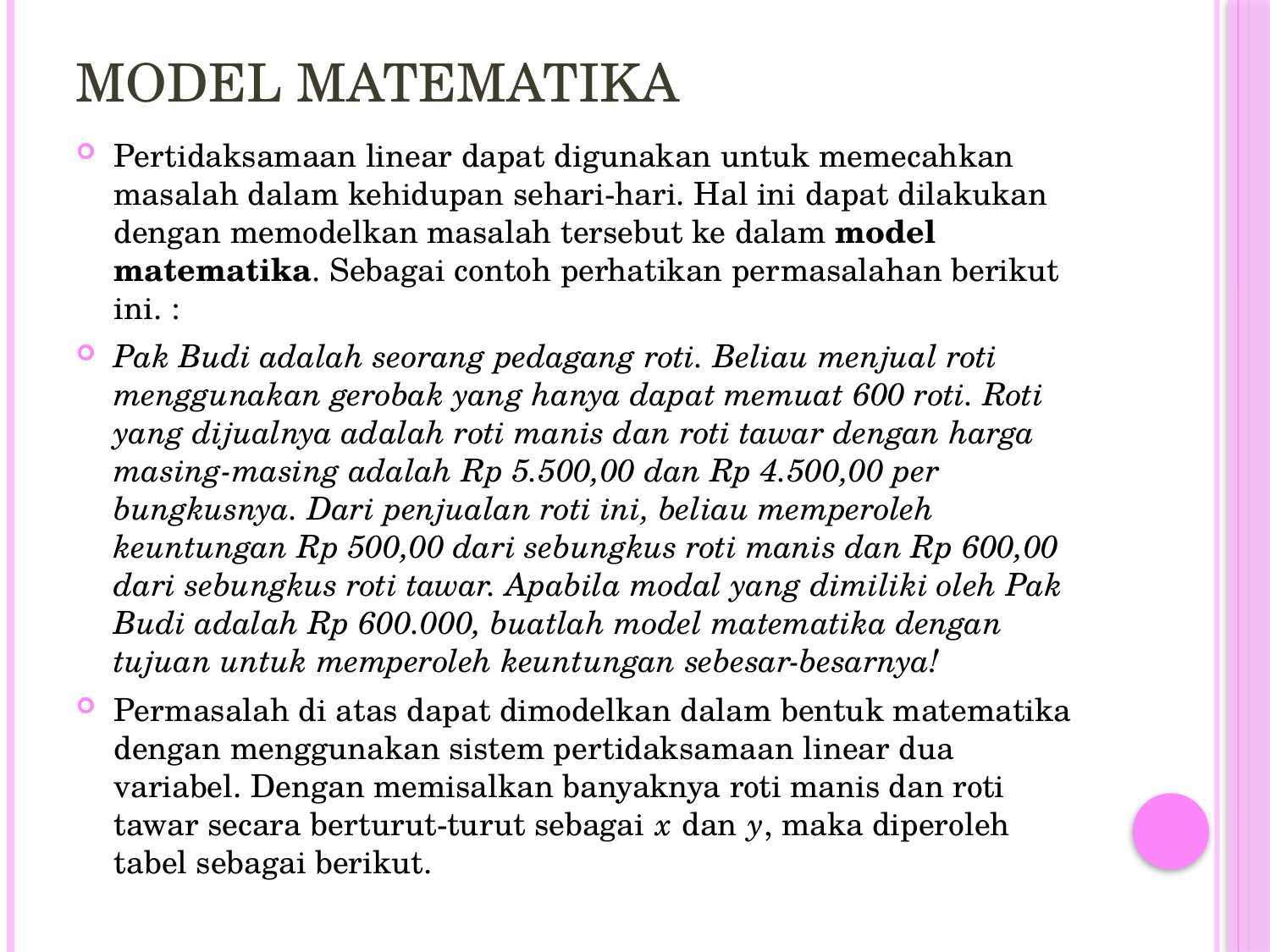

# MODEL MATEMATIKA
Pertidaksamaan linear dapat digunakan untuk memecahkan masalah dalam kehidupan sehari-hari. Hal ini dapat dilakukan dengan memodelkan masalah tersebut ke dalam model matematika. Sebagai contoh perhatikan permasalahan berikut ini. :
Pak Budi adalah seorang pedagang roti. Beliau menjual roti menggunakan gerobak yang hanya dapat memuat 600 roti. Roti yang dijualnya adalah roti manis dan roti tawar dengan harga masing-masing adalah Rp 5.500,00 dan Rp 4.500,00 per bungkusnya. Dari penjualan roti ini, beliau memperoleh keuntungan Rp 500,00 dari sebungkus roti manis dan Rp 600,00 dari sebungkus roti tawar. Apabila modal yang dimiliki oleh Pak Budi adalah Rp 600.000, buatlah model matematika dengan tujuan untuk memperoleh keuntungan sebesar-besarnya!
Permasalah di atas dapat dimodelkan dalam bentuk matematika dengan menggunakan sistem pertidaksamaan linear dua variabel. Dengan memisalkan banyaknya roti manis dan roti tawar secara berturut-turut sebagai x dan y, maka diperoleh tabel sebagai berikut.